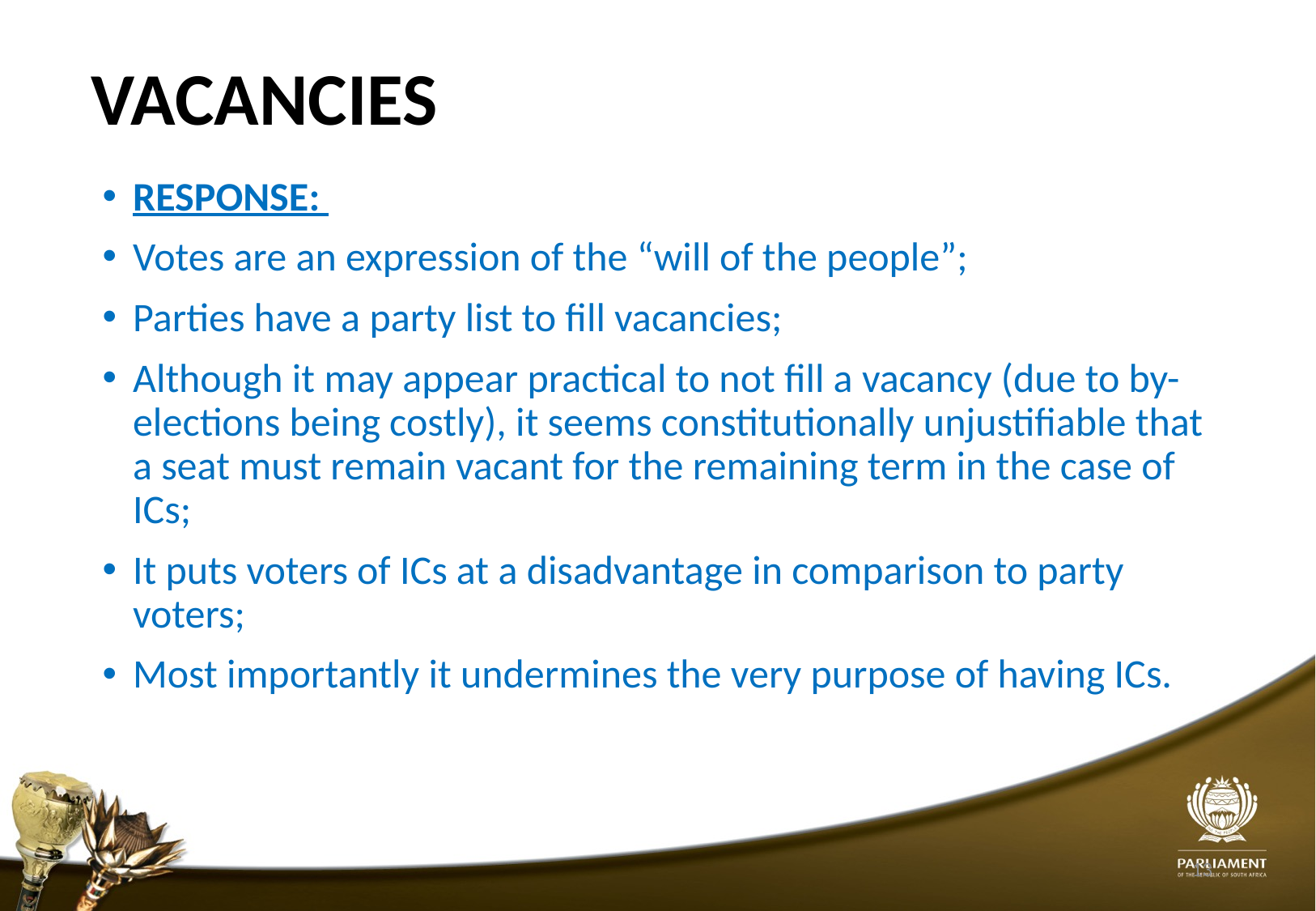

# VACANCIES
RESPONSE:
Votes are an expression of the “will of the people”;
Parties have a party list to fill vacancies;
Although it may appear practical to not fill a vacancy (due to by-elections being costly), it seems constitutionally unjustifiable that a seat must remain vacant for the remaining term in the case of ICs;
It puts voters of ICs at a disadvantage in comparison to party voters;
Most importantly it undermines the very purpose of having ICs.
13